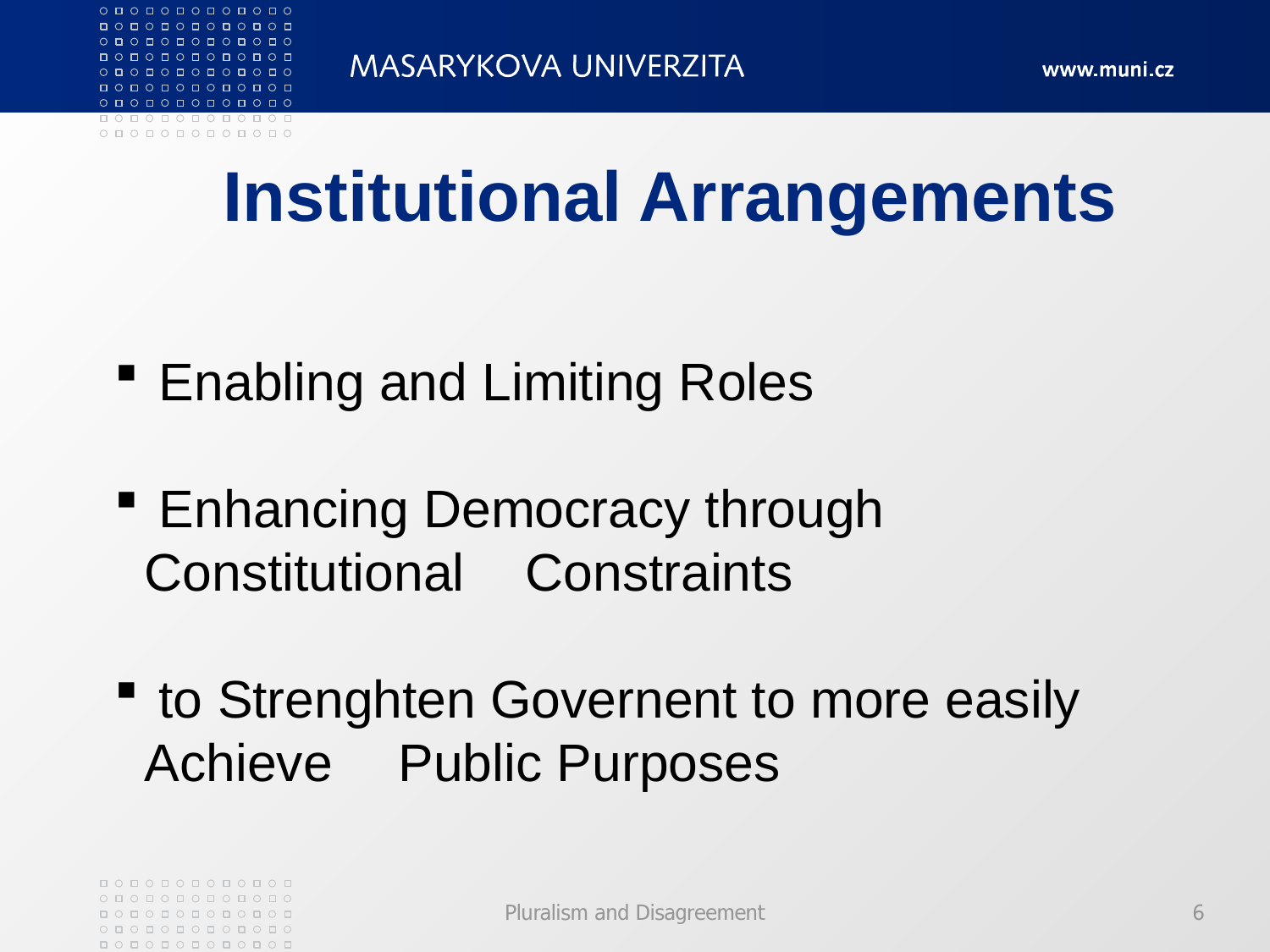

# Institutional Arrangements
 Enabling and Limiting Roles

 Enhancing Democracy through Constitutional 	Constraints

 to Strenghten Governent to more easily 	Achieve 	Public Purposes

Pluralism and Disagreement
6